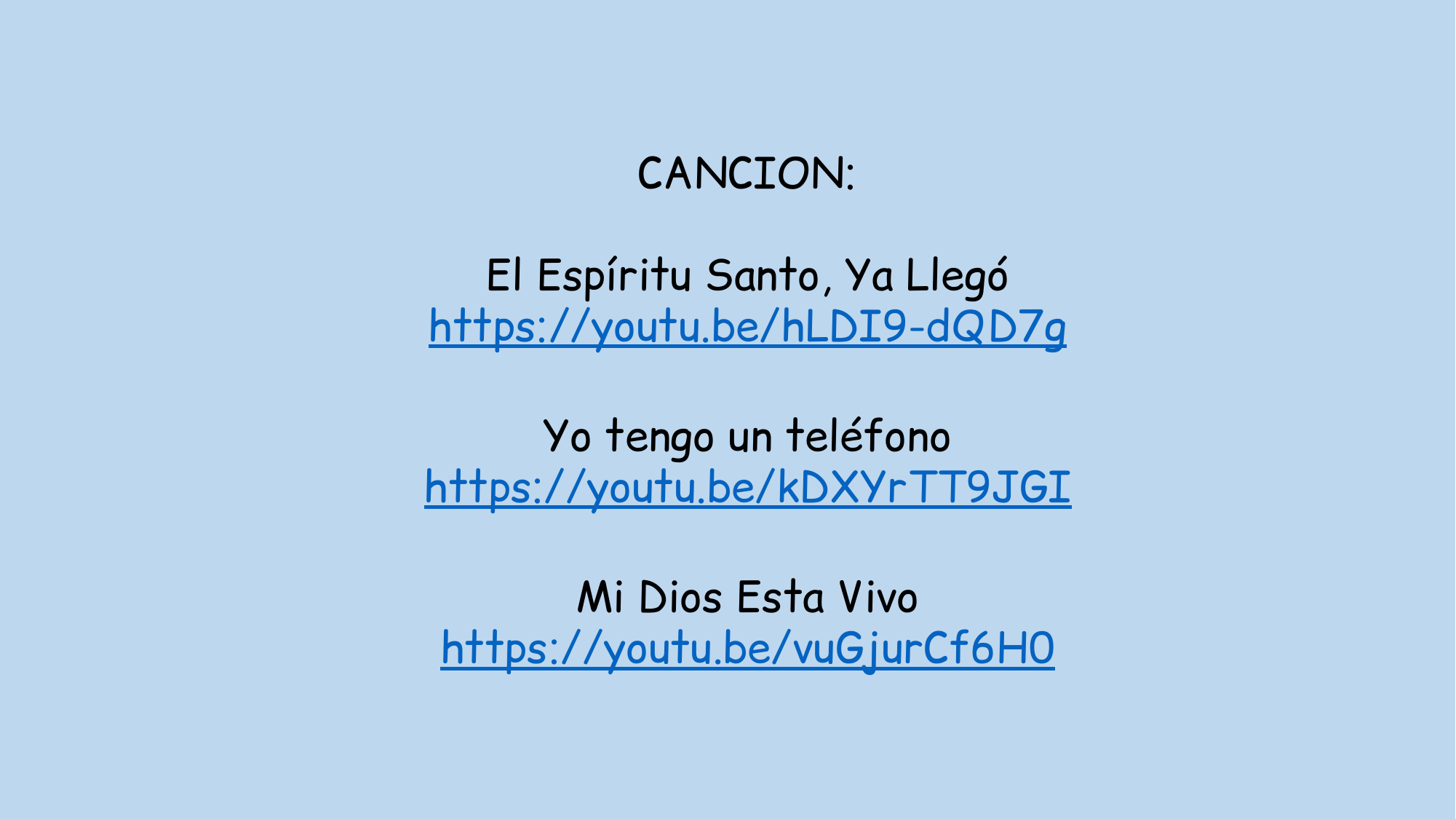

CANCION:

El Espíritu Santo, Ya Llegó
https://youtu.be/hLDI9-dQD7g

Yo tengo un teléfono
https://youtu.be/kDXYrTT9JGI

Mi Dios Esta Vivo
https://youtu.be/vuGjurCf6H0